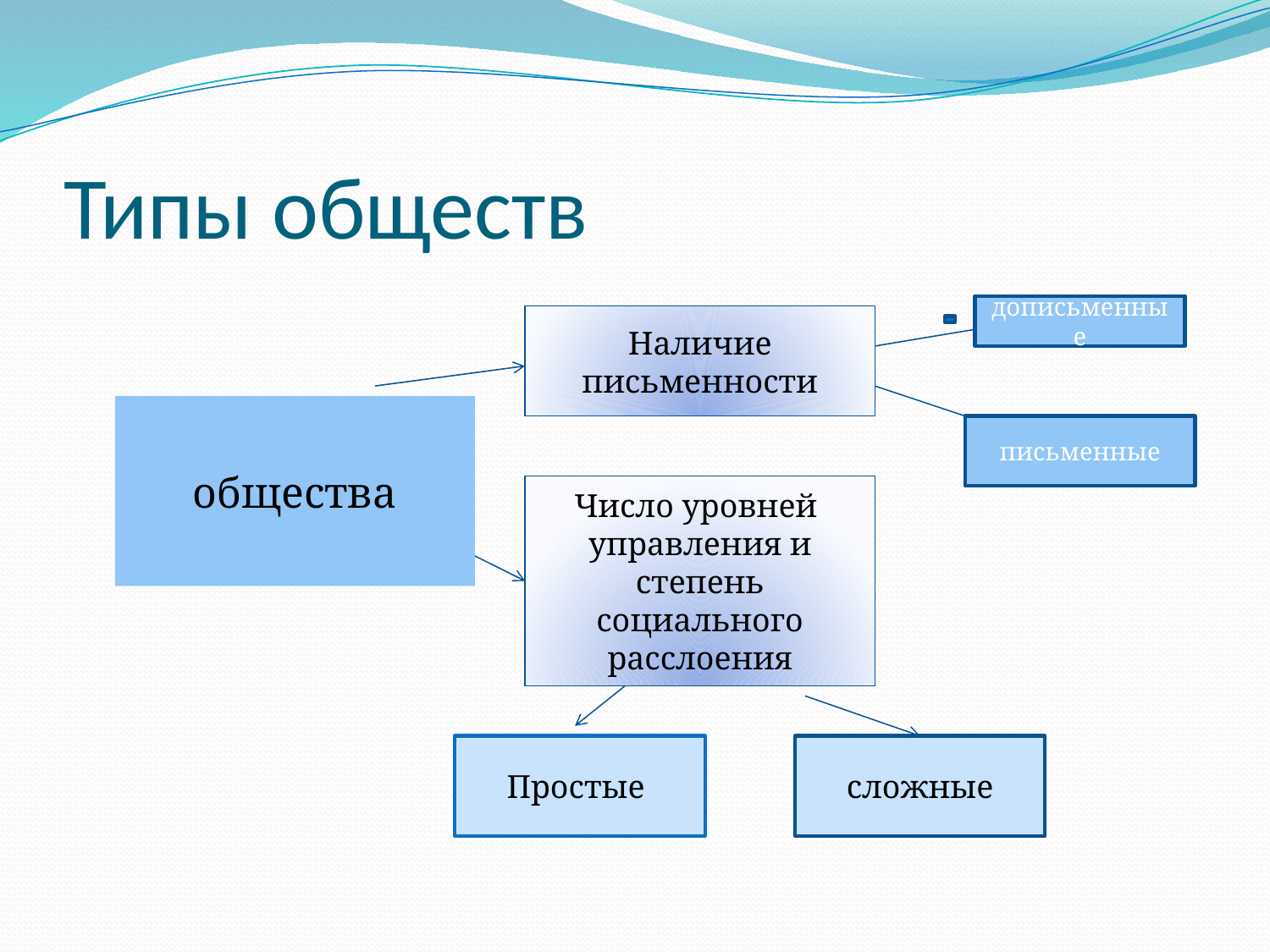

# Типы обществ

дописьменные
Наличие письменности

общества
письменные
Число уровней  управления и степень социального расслоения
Простые
сложные